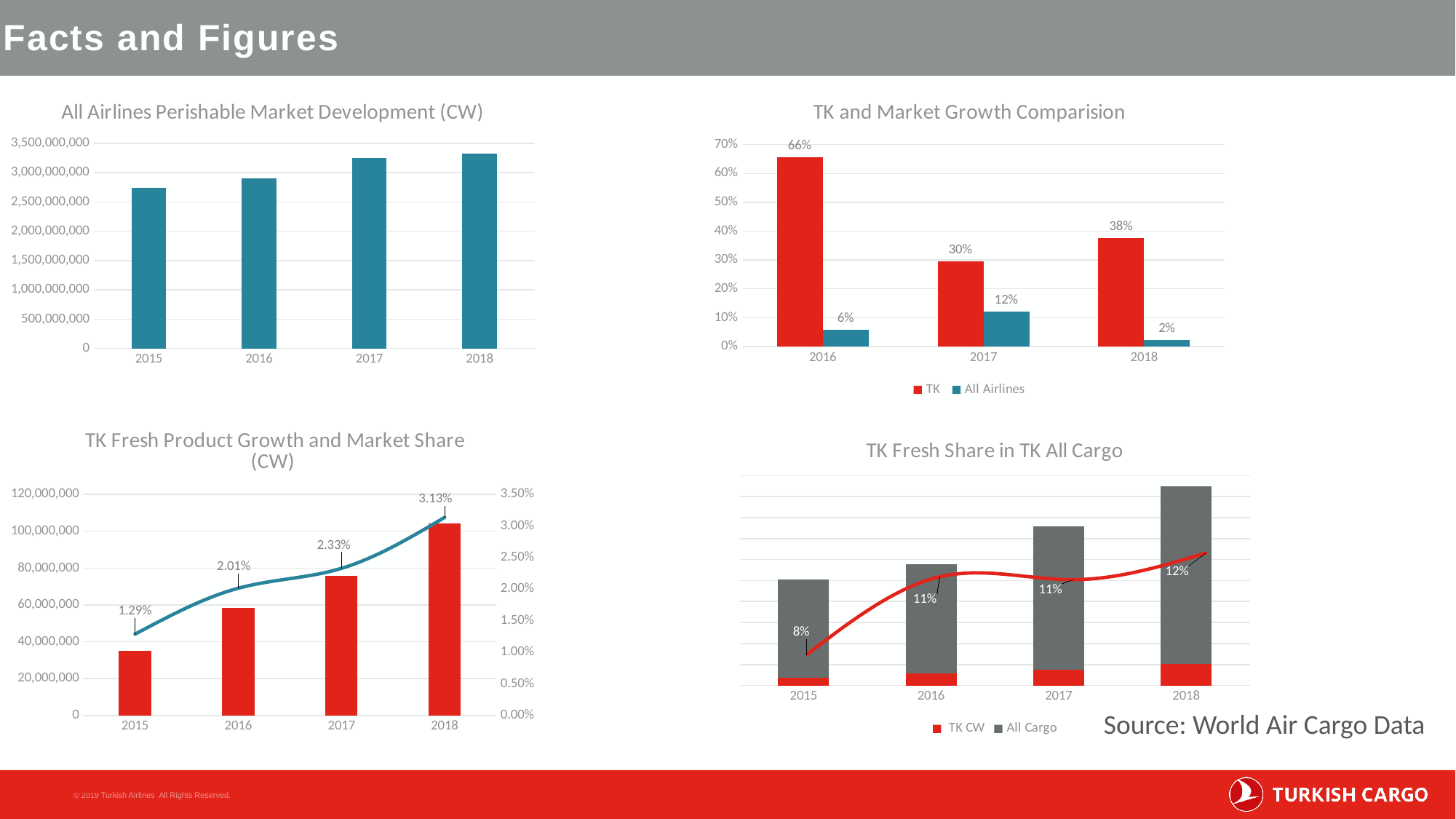

# Facts and Figures

### Chart: All Airlines Perishable Market Development (CW)

| Category | All Airlines |
|---|---|
| 2015 | 2739788660.0 |
| 2016 | 2900878549.0 |
| 2017 | 3249962227.0 |
| 2018 | 3325010130.0 |

### Chart: TK and Market Growth Comparision

| Category | TK  | All Airlines |
|---|---|---|
| 2016 | 0.6561708720532304 | 0.0587964653448854 |
| 2017 | 0.2954385548672512 | 0.12033722615527535 |
| 2018 | 0.3773029337268454 | 0.023091930846616576 |

### Chart:  TK Fresh Product Growth and Market Share (CW)

| Category |  TK CW | Market Share |
|---|---|---|
| 2015 | 35272778.0 | 0.012874269652608898 |
| 2016 | 58417747.5 | 0.020137950111747335 |
| 2017 | 75676602.39999998 | 0.023285379064191807 |
| 2018 | 104229606.5 | 0.03134715457242832 |

### Chart: TK Fresh Share in TK All Cargo

| Category |  TK CW | All Cargo |
|---|---|---|
| 2015 | 35272778.0 | 468526017.0 |
| 2016 | 58417747.5 | 520129731.708832 |
| 2017 | 75676602.39999998 | 682103782.5178343 |
| 2018 | 104229606.5 | 843663172.399629 |

### Chart

| Category |  |
|---|---|
Source: World Air Cargo Data